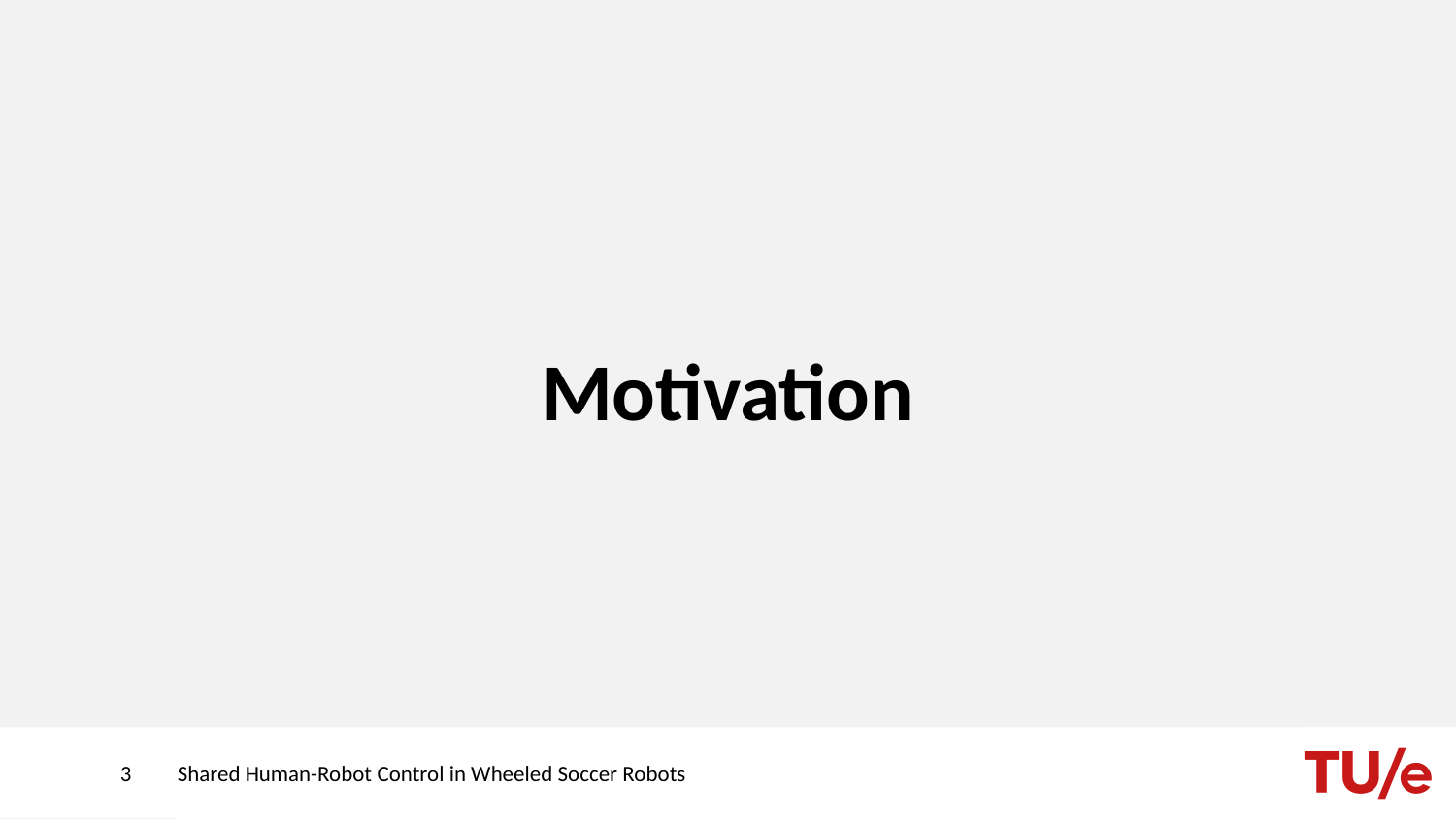

# Motivation
3
Shared Human-Robot Control in Wheeled Soccer Robots